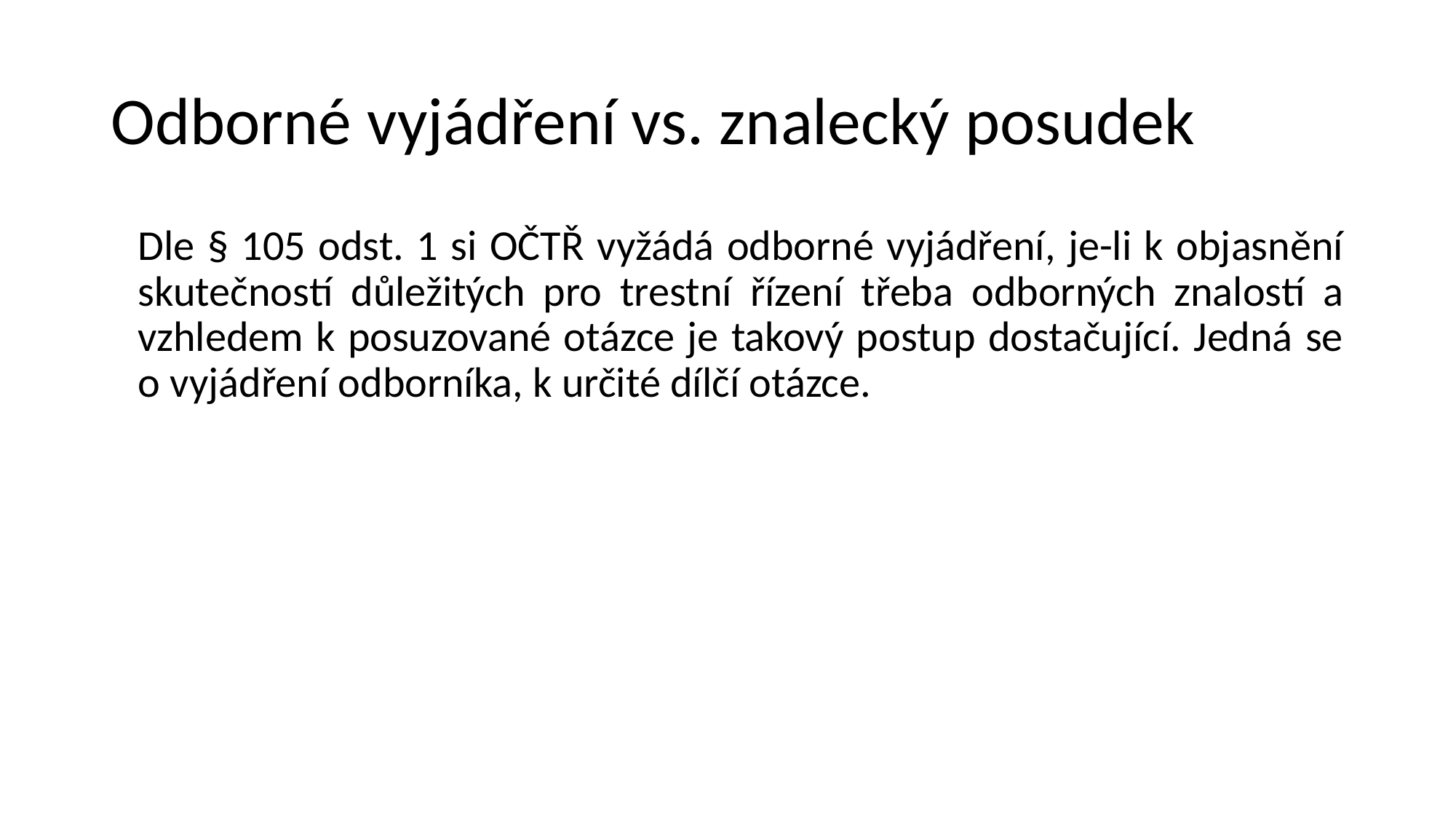

# Odborné vyjádření vs. znalecký posudek
Dle § 105 odst. 1 si OČTŘ vyžádá odborné vyjádření, je-li k objasnění skutečností důležitých pro trestní řízení třeba odborných znalostí a vzhledem k posuzované otázce je takový postup dostačující. Jedná se o vyjádření odborníka, k určité dílčí otázce.